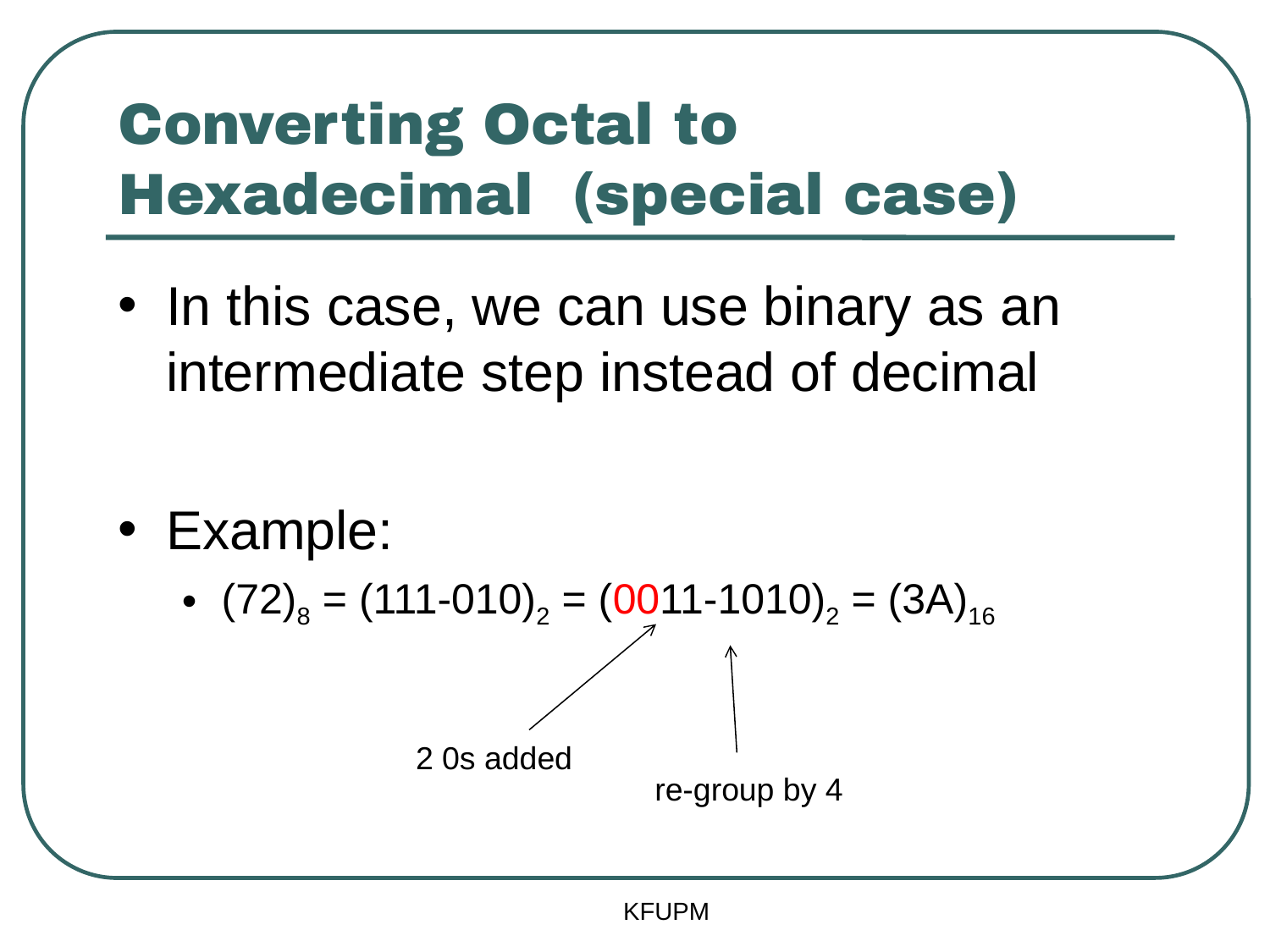

# Converting Octal to Hexadecimal  (special case)
In this case, we can use binary as an  intermediate step instead of decimal

Example:
(72)8 = (111-010)2 = (0011-1010)2 = (3A)16
2 0s added
re-group by 4
KFUPM